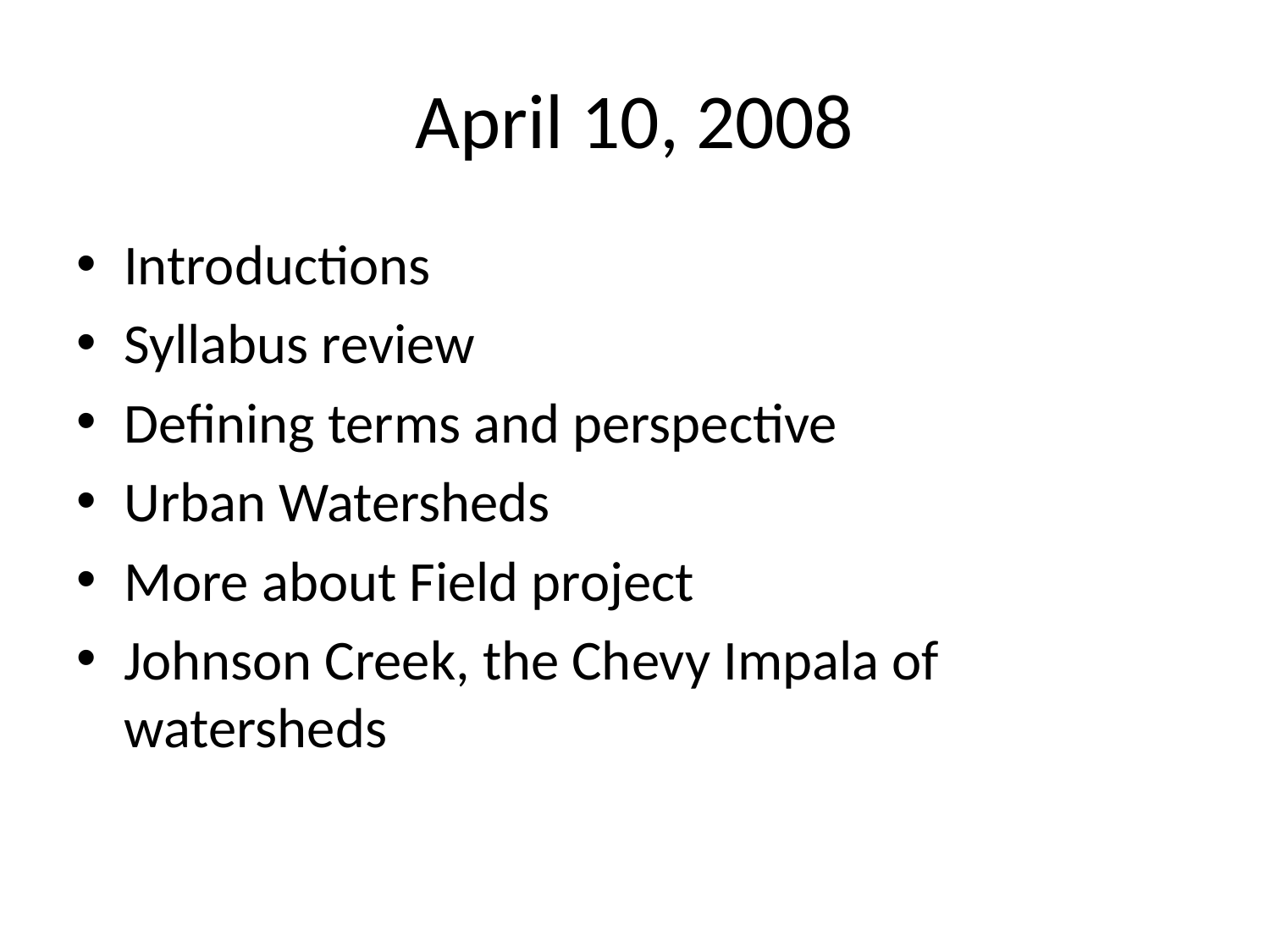

# April 10, 2008
Introductions
Syllabus review
Defining terms and perspective
Urban Watersheds
More about Field project
Johnson Creek, the Chevy Impala of watersheds